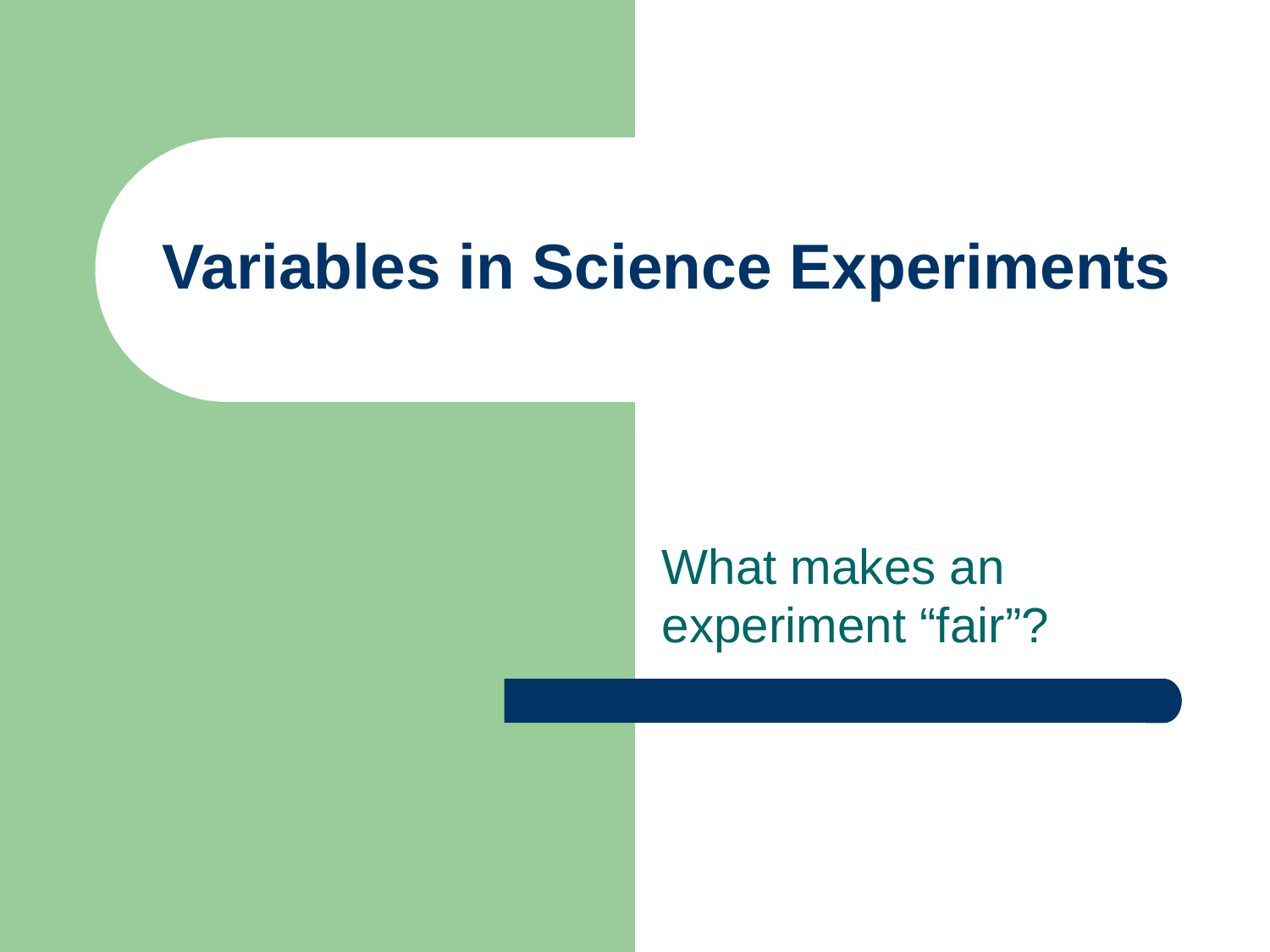

# Variables in Science Experiments
What makes an experiment “fair”?